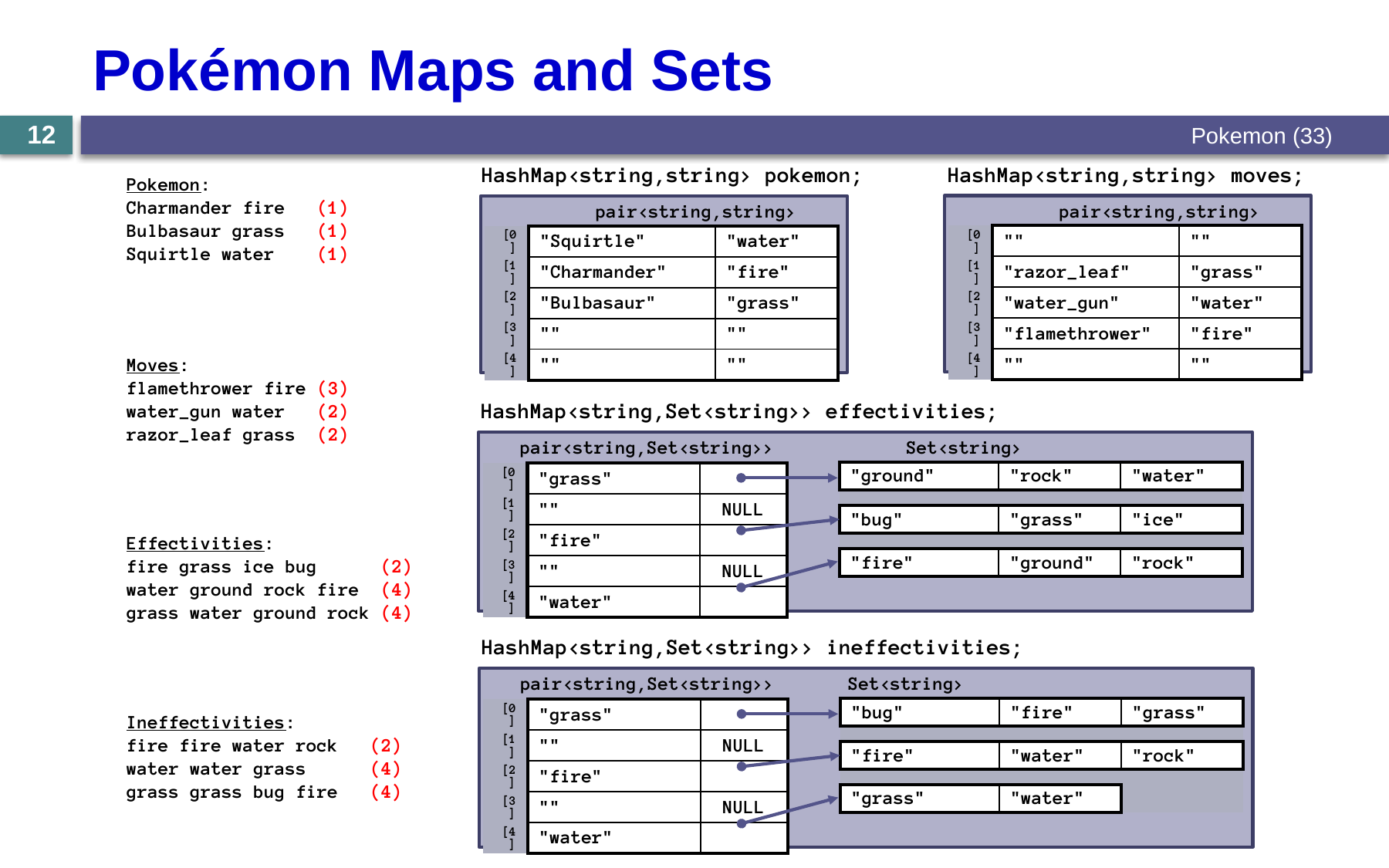

# Pokémon Maps and Sets
Pokemon (33)
12
HashMap<string,string> pokemon;
HashMap<string,string> moves;
Pokemon:
Charmander fire   (1)
Bulbasaur grass   (1)
Squirtle water    (1)

pair<string,string>
pair<string,string>
| [0] | "" | "" |
| --- | --- | --- |
| [1] | "razor\_leaf" | "grass" |
| [2] | "water\_gun" | "water" |
| [3] | "flamethrower" | "fire" |
| [4] | "" | "" |
| [0] | "Squirtle" | "water" |
| --- | --- | --- |
| [1] | "Charmander" | "fire" |
| [2] | "Bulbasaur" | "grass" |
| [3] | "" | "" |
| [4] | "" | "" |
Moves:
flamethrower fire (3)
water_gun water   (2)
razor_leaf grass  (2)
HashMap<string,Set<string>> effectivities;

pair<string,Set<string>>
Set<string>
| "ground" | "rock" | "water" |
| --- | --- | --- |
|  |  |  |
| "bug" | "grass" | "ice" |
|  |  |  |
| "fire" | "ground" | "rock" |
| [0] | "grass" |  |
| --- | --- | --- |
| [1] | "" | NULL |
| [2] | "fire" |  |
| [3] | "" | NULL |
| [4] | "water" |  |
Effectivities:
fire grass ice bug      (2)
water ground rock fire  (4)
grass water ground rock (4)
HashMap<string,Set<string>> ineffectivities;

pair<string,Set<string>>
Set<string>
| "bug" | "fire" | "grass" |
| --- | --- | --- |
|  |  |  |
| "fire" | "water" | "rock" |
|  |  |  |
| "grass" | "water" |  |
| [0] | "grass" |  |
| --- | --- | --- |
| [1] | "" | NULL |
| [2] | "fire" |  |
| [3] | "" | NULL |
| [4] | "water" |  |
Ineffectivities:
fire fire water rock   (2)
water water grass      (4)
grass grass bug fire   (4)